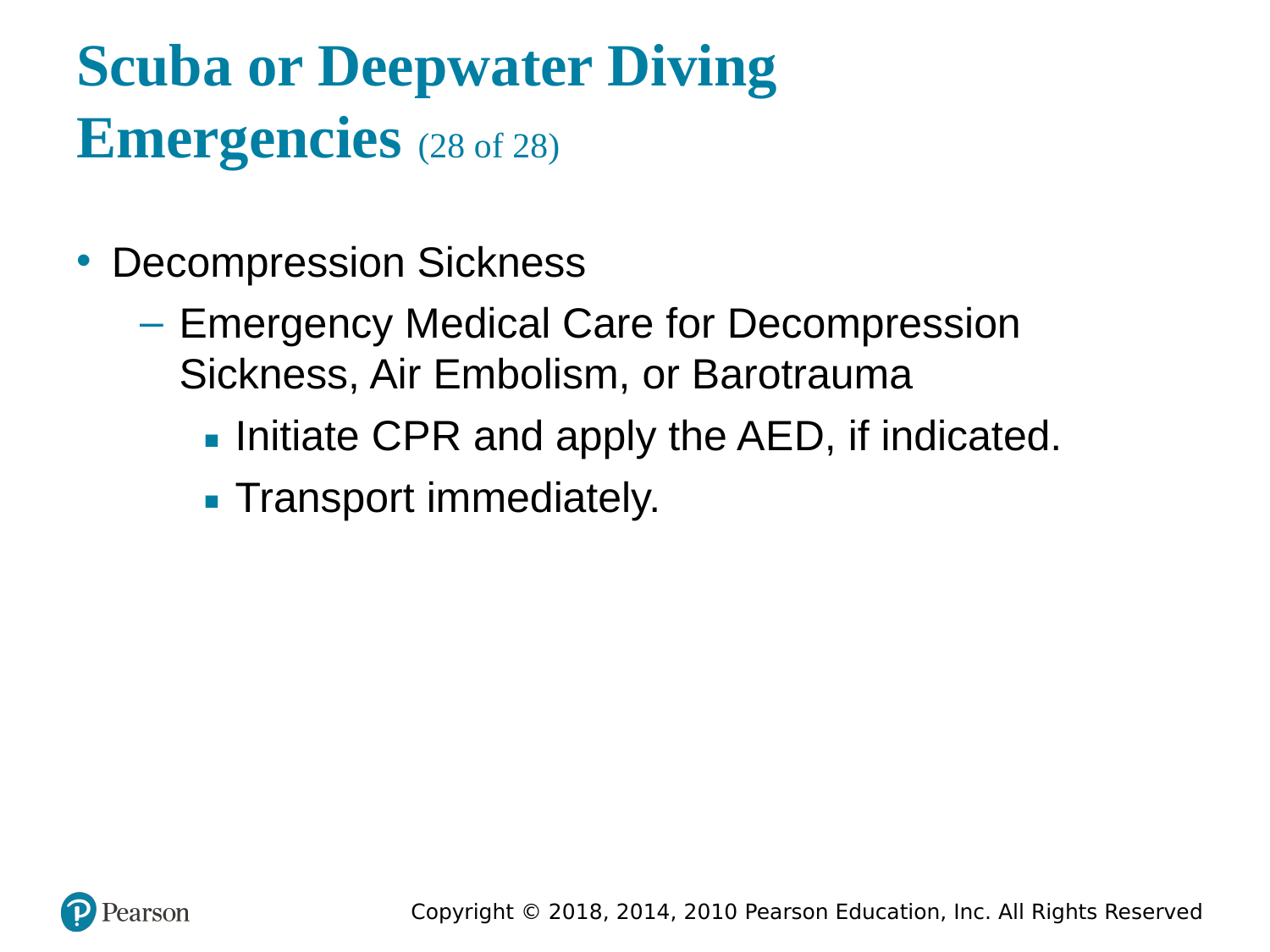

# Scuba or Deepwater Diving Emergencies (28 of 28)
Decompression Sickness
Emergency Medical Care for Decompression Sickness, Air Embolism, or Barotrauma
Initiate C P R and apply the A E D, if indicated.
Transport immediately.